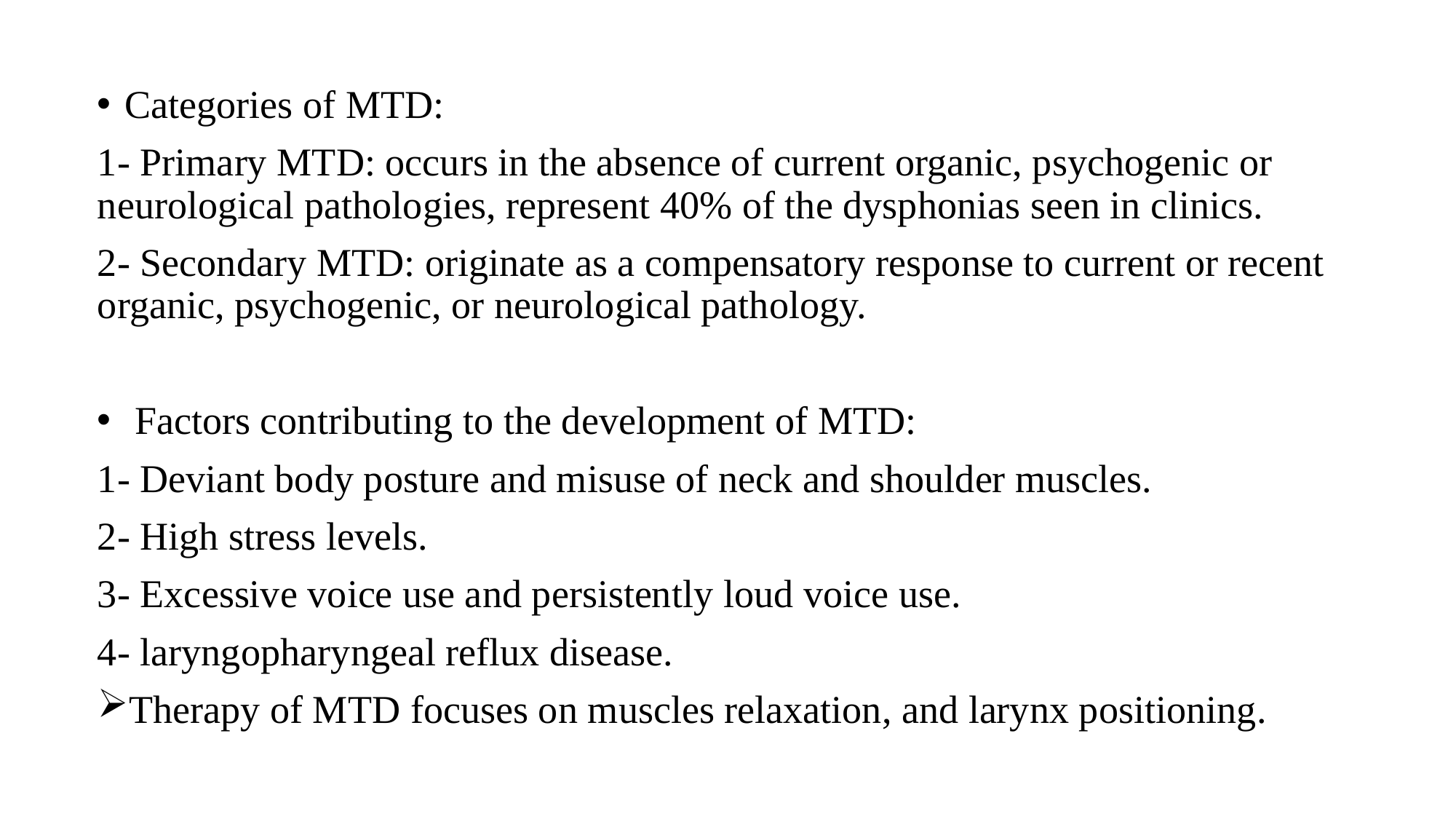

Categories of MTD:
1- Primary MTD: occurs in the absence of current organic, psychogenic or neurological pathologies, represent 40% of the dysphonias seen in clinics.
2- Secondary MTD: originate as a compensatory response to current or recent organic, psychogenic, or neurological pathology.

 Factors contributing to the development of MTD:
1- Deviant body posture and misuse of neck and shoulder muscles.
2- High stress levels.
3- Excessive voice use and persistently loud voice use.
4- laryngopharyngeal reflux disease.
Therapy of MTD focuses on muscles relaxation, and larynx positioning.